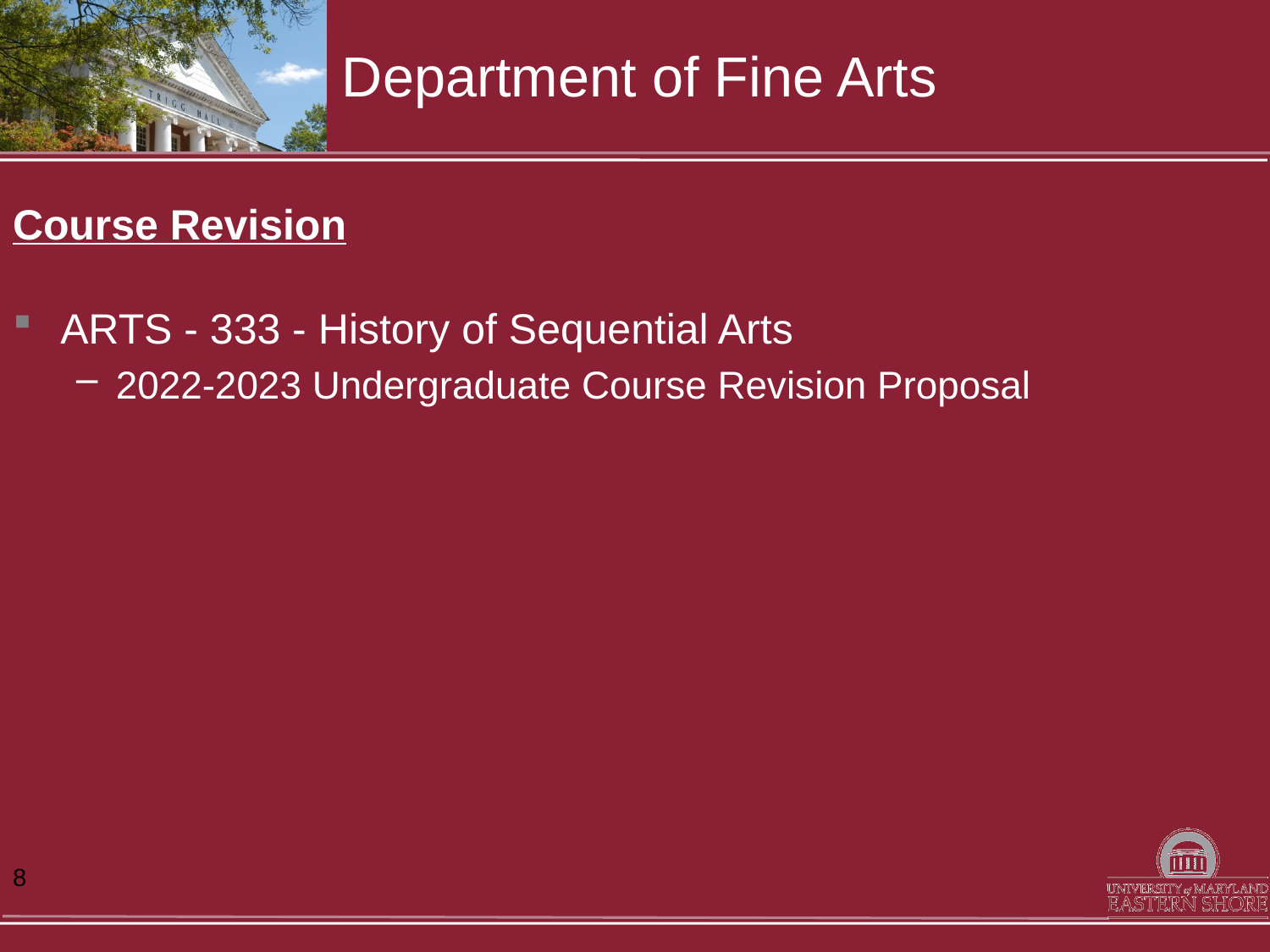

# Department of Fine Arts
Course Revision

ARTS - 333 - History of Sequential Arts
2022-2023 Undergraduate Course Revision Proposal
8